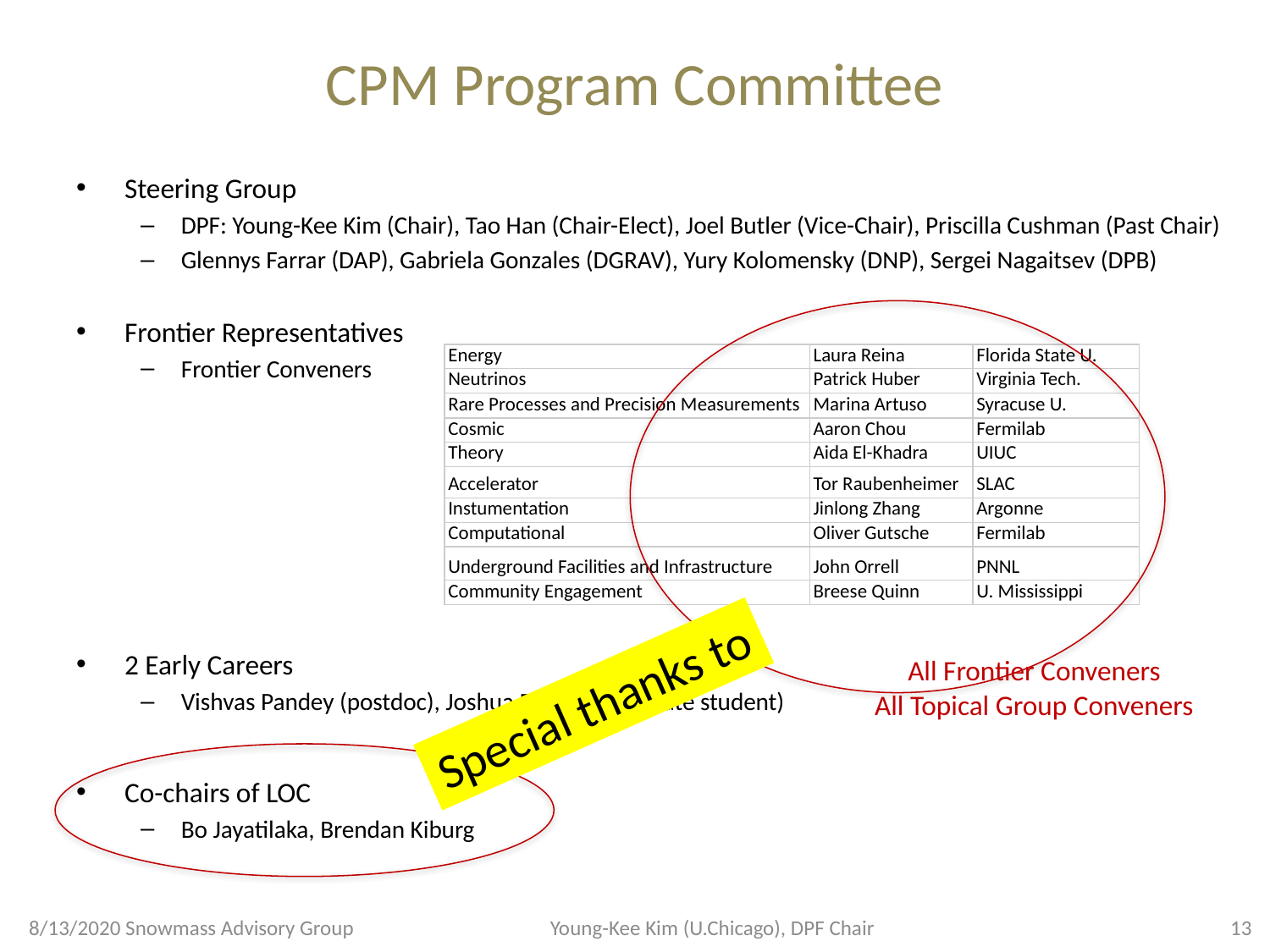

# CPM Program Committee
Steering Group
DPF: Young-Kee Kim (Chair), Tao Han (Chair-Elect), Joel Butler (Vice-Chair), Priscilla Cushman (Past Chair)
Glennys Farrar (DAP), Gabriela Gonzales (DGRAV), Yury Kolomensky (DNP), Sergei Nagaitsev (DPB)

Frontier Representatives
Frontier Conveners

2 Early Careers
Vishvas Pandey (postdoc), Joshua Barrow (graduate student)

Co-chairs of LOC
Bo Jayatilaka, Brendan Kiburg

All Frontier Conveners
All Topical Group Conveners

Special thanks to
| Energy | Laura Reina | Florida State U. |
| --- | --- | --- |
| Neutrinos | Patrick Huber | Virginia Tech. |
| Rare Processes and Precision Measurements | Marina Artuso | Syracuse U. |
| Cosmic | Aaron Chou | Fermilab |
| Theory | Aida El-Khadra | UIUC |
| Accelerator | Tor Raubenheimer | SLAC |
| Instumentation | Jinlong Zhang | Argonne |
| Computational | Oliver Gutsche | Fermilab |
| Underground Facilities and Infrastructure | John Orrell | PNNL |
| Community Engagement | Breese Quinn | U. Mississippi |
8/13/2020 Snowmass Advisory Group
Young-Kee Kim (U.Chicago), DPF Chair
13